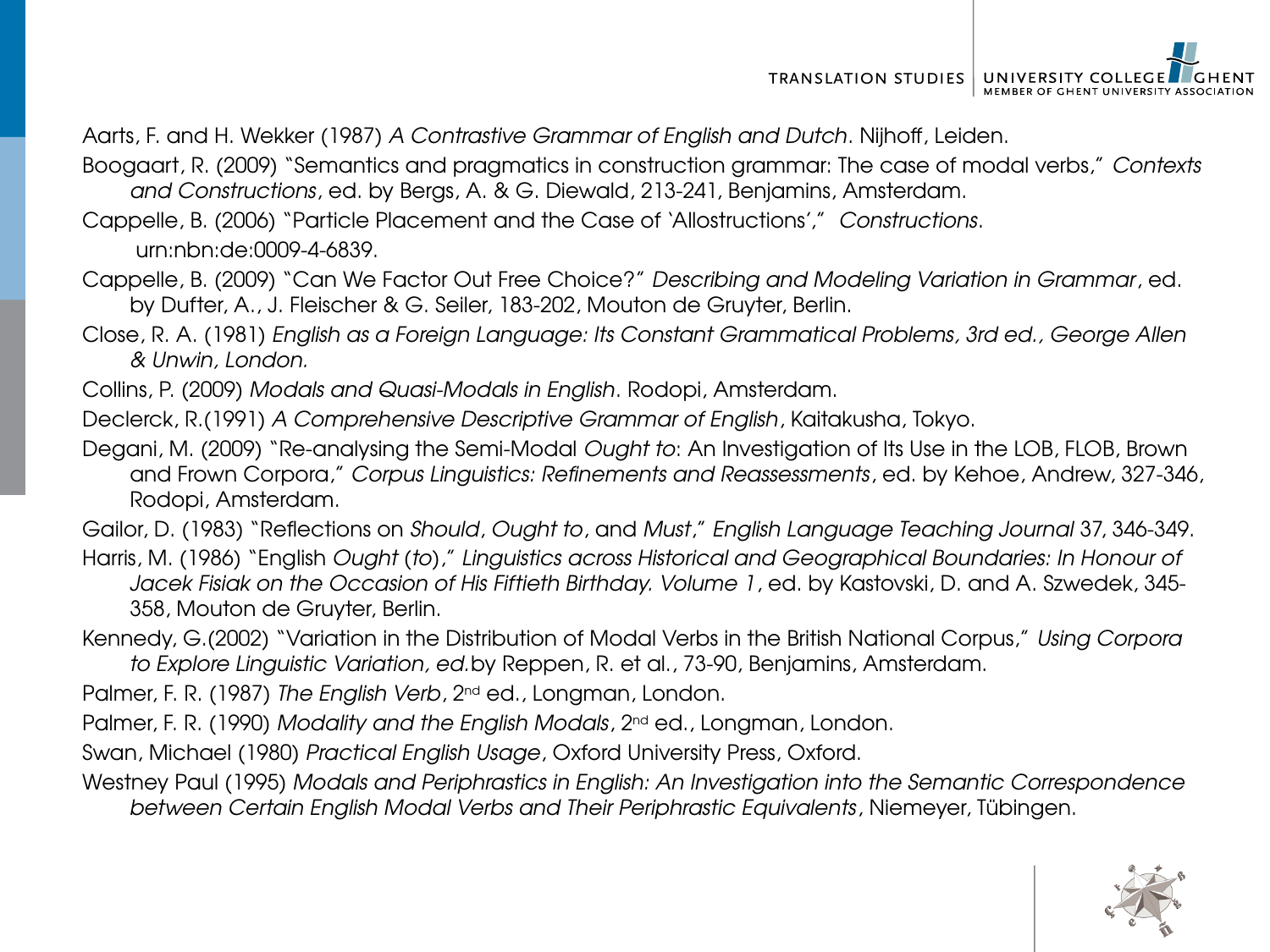

Aarts, F. and H. Wekker (1987) A Contrastive Grammar of English and Dutch. Nijhoff, Leiden.
Boogaart, R. (2009) “Semantics and pragmatics in construction grammar: The case of modal verbs,” Contexts and Constructions, ed. by Bergs, A. & G. Diewald, 213-241, Benjamins, Amsterdam.
Cappelle, B. (2006) “Particle Placement and the Case of ‘Allostructions’,”  Constructions.
	 urn:nbn:de:0009-4-6839.
Cappelle, B. (2009) “Can We Factor Out Free Choice?” Describing and Modeling Variation in Grammar, ed. by Dufter, A., J. Fleischer & G. Seiler, 183-202, Mouton de Gruyter, Berlin.
Close, R. A. (1981) English as a Foreign Language: Its Constant Grammatical Problems, 3rd ed., George Allen & Unwin, London.
Collins, P. (2009) Modals and Quasi-Modals in English. Rodopi, Amsterdam.
Declerck, R.(1991) A Comprehensive Descriptive Grammar of English, Kaitakusha, Tokyo.
Degani, M. (2009) “Re-analysing the Semi-Modal Ought to: An Investigation of Its Use in the LOB, FLOB, Brown and Frown Corpora,” Corpus Linguistics: Refinements and Reassessments, ed. by Kehoe, Andrew, 327-346, Rodopi, Amsterdam.
Gailor, D. (1983) “Reflections on Should, Ought to, and Must,” English Language Teaching Journal 37, 346-349.
Harris, M. (1986) “English Ought (to),” Linguistics across Historical and Geographical Boundaries: In Honour of Jacek Fisiak on the Occasion of His Fiftieth Birthday. Volume 1, ed. by Kastovski, D. and A. Szwedek, 345-358, Mouton de Gruyter, Berlin.
Kennedy, G.(2002) “Variation in the Distribution of Modal Verbs in the British National Corpus,” Using Corpora to Explore Linguistic Variation, ed.by Reppen, R. et al., 73-90, Benjamins, Amsterdam.
Palmer, F. R. (1987) The English Verb, 2nd ed., Longman, London.
Palmer, F. R. (1990) Modality and the English Modals, 2nd ed., Longman, London.
Swan, Michael (1980) Practical English Usage, Oxford University Press, Oxford.
Westney Paul (1995) Modals and Periphrastics in English: An Investigation into the Semantic Correspondence between Certain English Modal Verbs and Their Periphrastic Equivalents, Niemeyer, Tübingen.